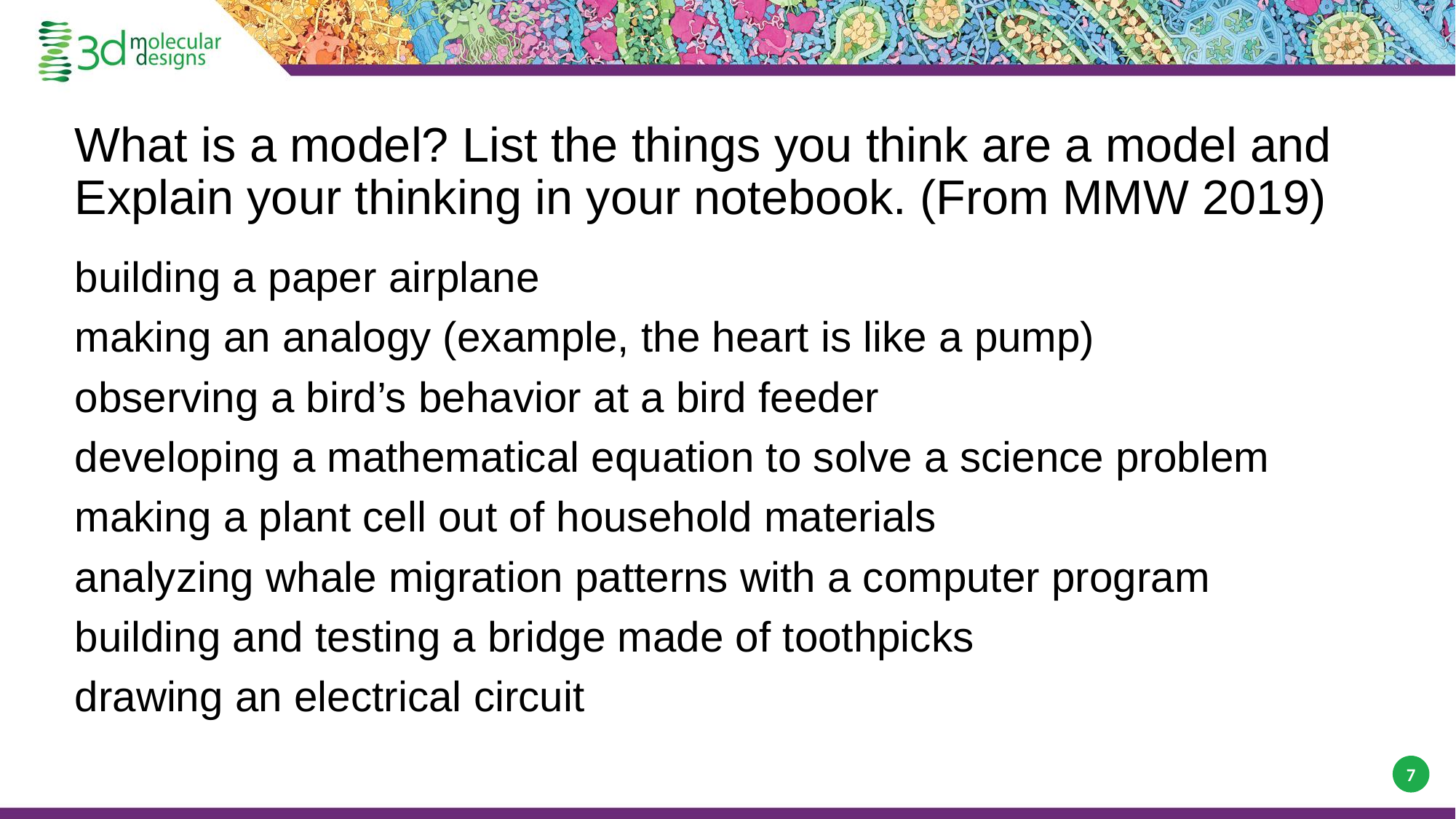

# What is a model? List the things you think are a model and Explain your thinking in your notebook. (From MMW 2019)
building a paper airplane
making an analogy (example, the heart is like a pump)
observing a bird’s behavior at a bird feeder
developing a mathematical equation to solve a science problem
making a plant cell out of household materials
analyzing whale migration patterns with a computer program
building and testing a bridge made of toothpicks
drawing an electrical circuit
7